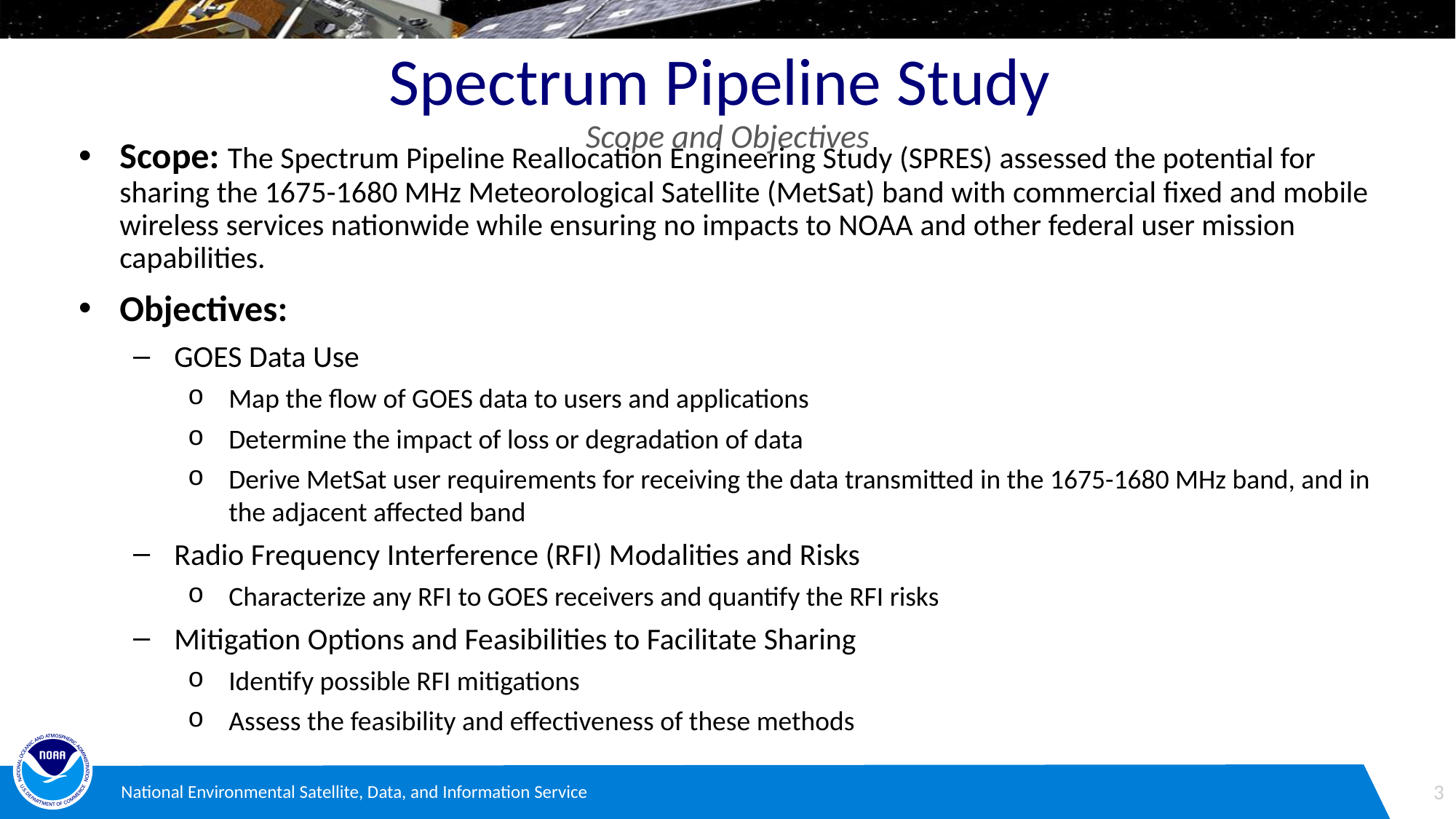

# Spectrum Pipeline Study Scope and Objectives
Scope: The Spectrum Pipeline Reallocation Engineering Study (SPRES) assessed the potential for sharing the 1675-1680 MHz Meteorological Satellite (MetSat) band with commercial fixed and mobile wireless services nationwide while ensuring no impacts to NOAA and other federal user mission capabilities.
Objectives:
GOES Data Use
Map the flow of GOES data to users and applications
Determine the impact of loss or degradation of data
Derive MetSat user requirements for receiving the data transmitted in the 1675-1680 MHz band, and in the adjacent affected band
Radio Frequency Interference (RFI) Modalities and Risks
Characterize any RFI to GOES receivers and quantify the RFI risks
Mitigation Options and Feasibilities to Facilitate Sharing
Identify possible RFI mitigations
Assess the feasibility and effectiveness of these methods